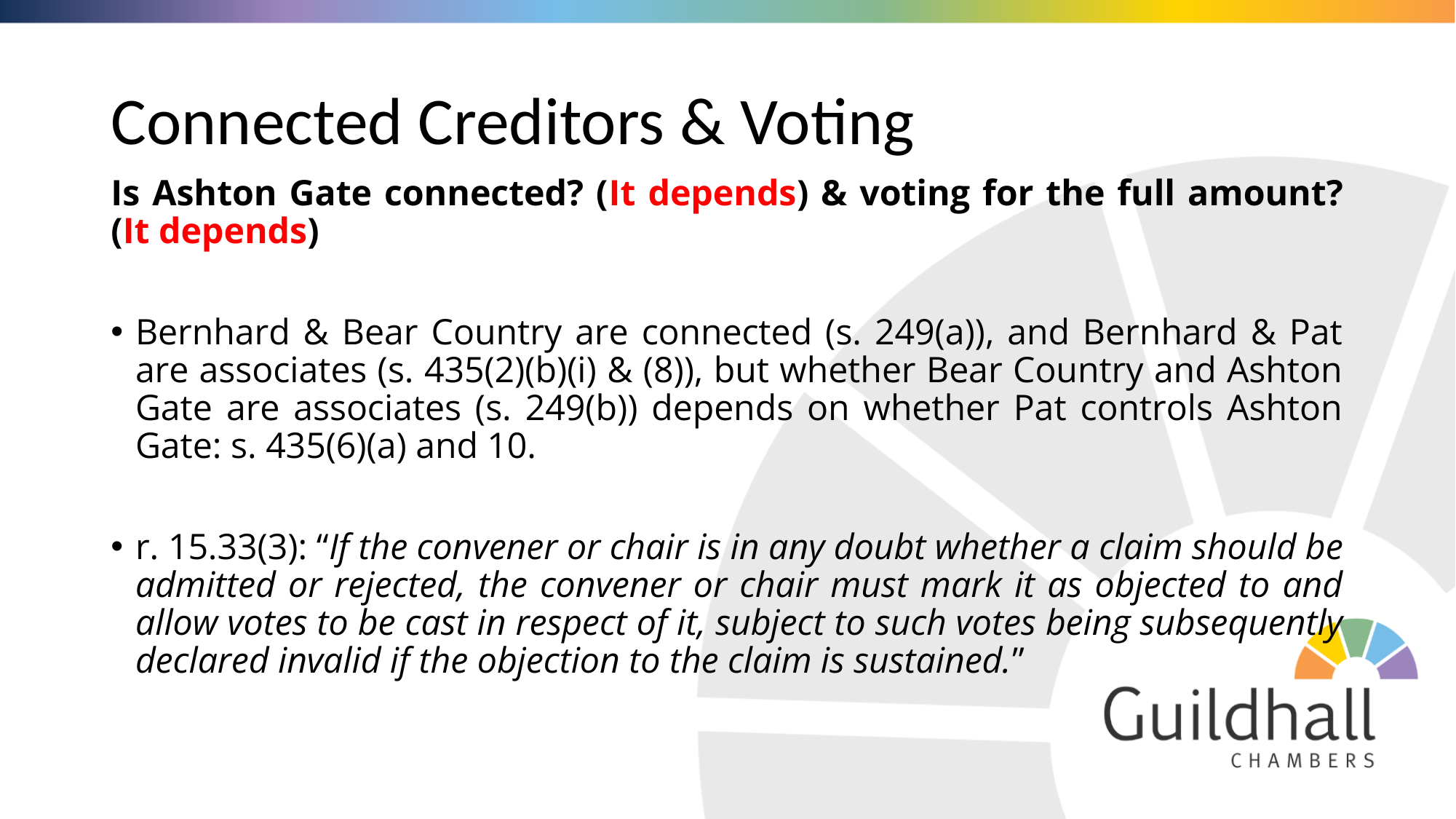

# Connected Creditors & Voting
Is Ashton Gate connected? (It depends) & voting for the full amount? (It depends)

Bernhard & Bear Country are connected (s. 249(a)), and Bernhard & Pat are associates (s. 435(2)(b)(i) & (8)), but whether Bear Country and Ashton Gate are associates (s. 249(b)) depends on whether Pat controls Ashton Gate: s. 435(6)(a) and 10.

r. 15.33(3): “If the convener or chair is in any doubt whether a claim should be admitted or rejected, the convener or chair must mark it as objected to and allow votes to be cast in respect of it, subject to such votes being subsequently declared invalid if the objection to the claim is sustained.”